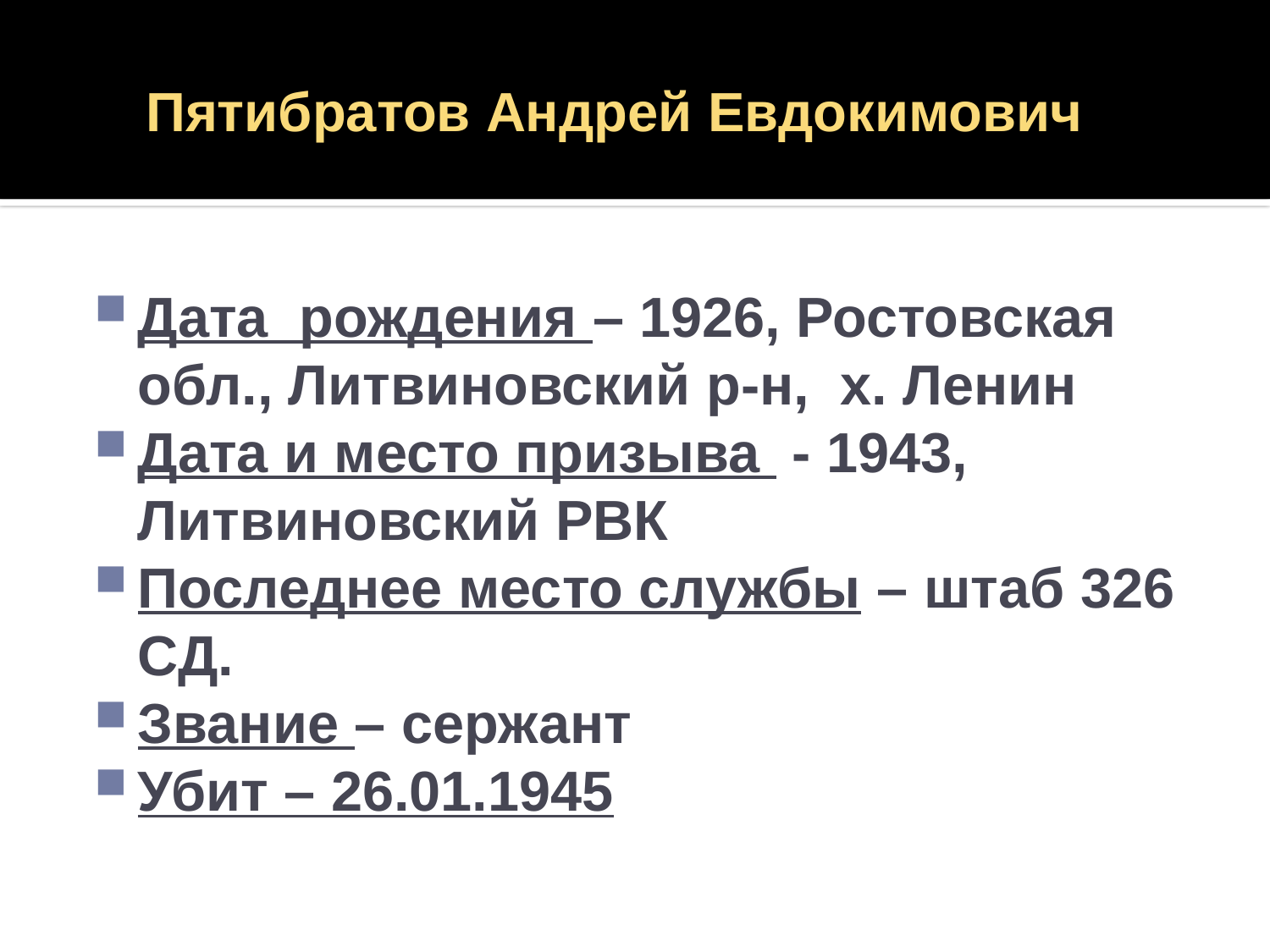

# Пятибратов Андрей Евдокимович
Дата  рождения – 1926, Ростовская обл., Литвиновский р-н,  х. Ленин
Дата и место призыва  - 1943, Литвиновский РВК
Последнее место службы – штаб 326 СД.
Звание – сержант
Убит – 26.01.1945